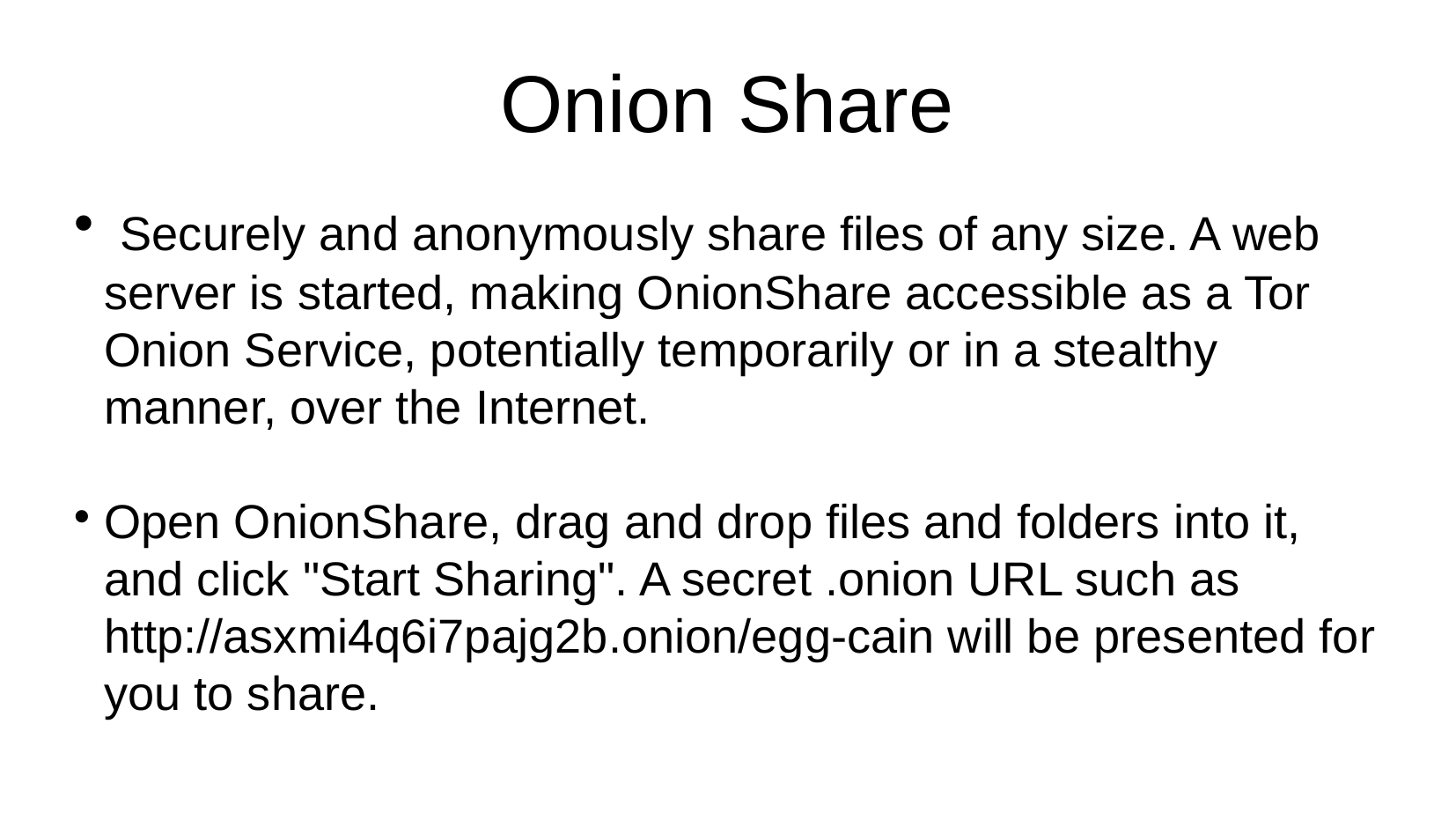

Onion Share
 Securely and anonymously share files of any size. A web server is started, making OnionShare accessible as a Tor Onion Service, potentially temporarily or in a stealthy manner, over the Internet.

Open OnionShare, drag and drop files and folders into it, and click "Start Sharing". A secret .onion URL such as http://asxmi4q6i7pajg2b.onion/egg-cain will be presented for you to share.